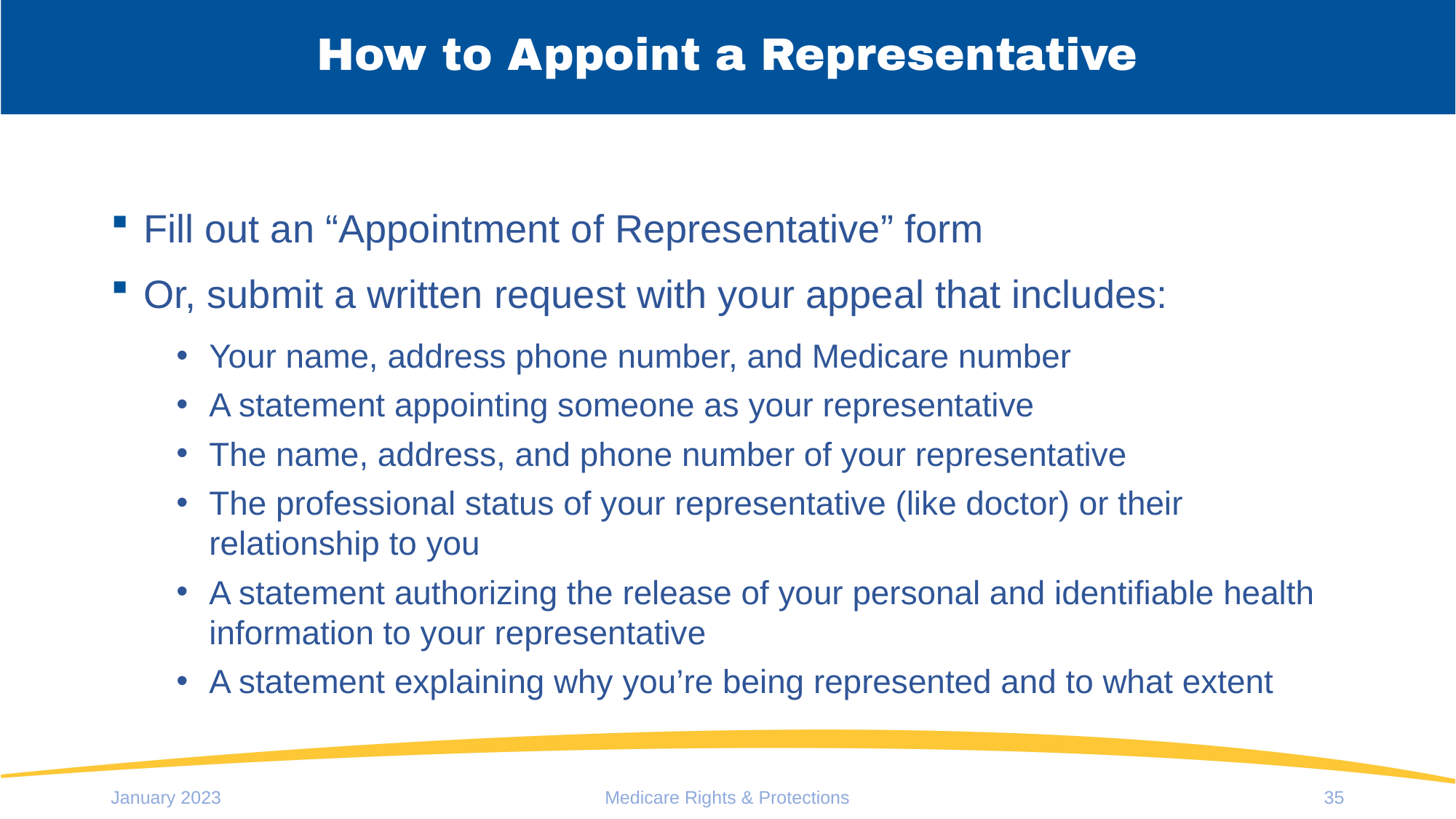

# How to Appoint a Representative
Fill out an “Appointment of Representative” form
Or, submit a written request with your appeal that includes:
Your name, address phone number, and Medicare number
A statement appointing someone as your representative
The name, address, and phone number of your representative
The professional status of your representative (like doctor) or their relationship to you
A statement authorizing the release of your personal and identifiable health information to your representative
A statement explaining why you’re being represented and to what extent

January 2023
Medicare Rights & Protections
35